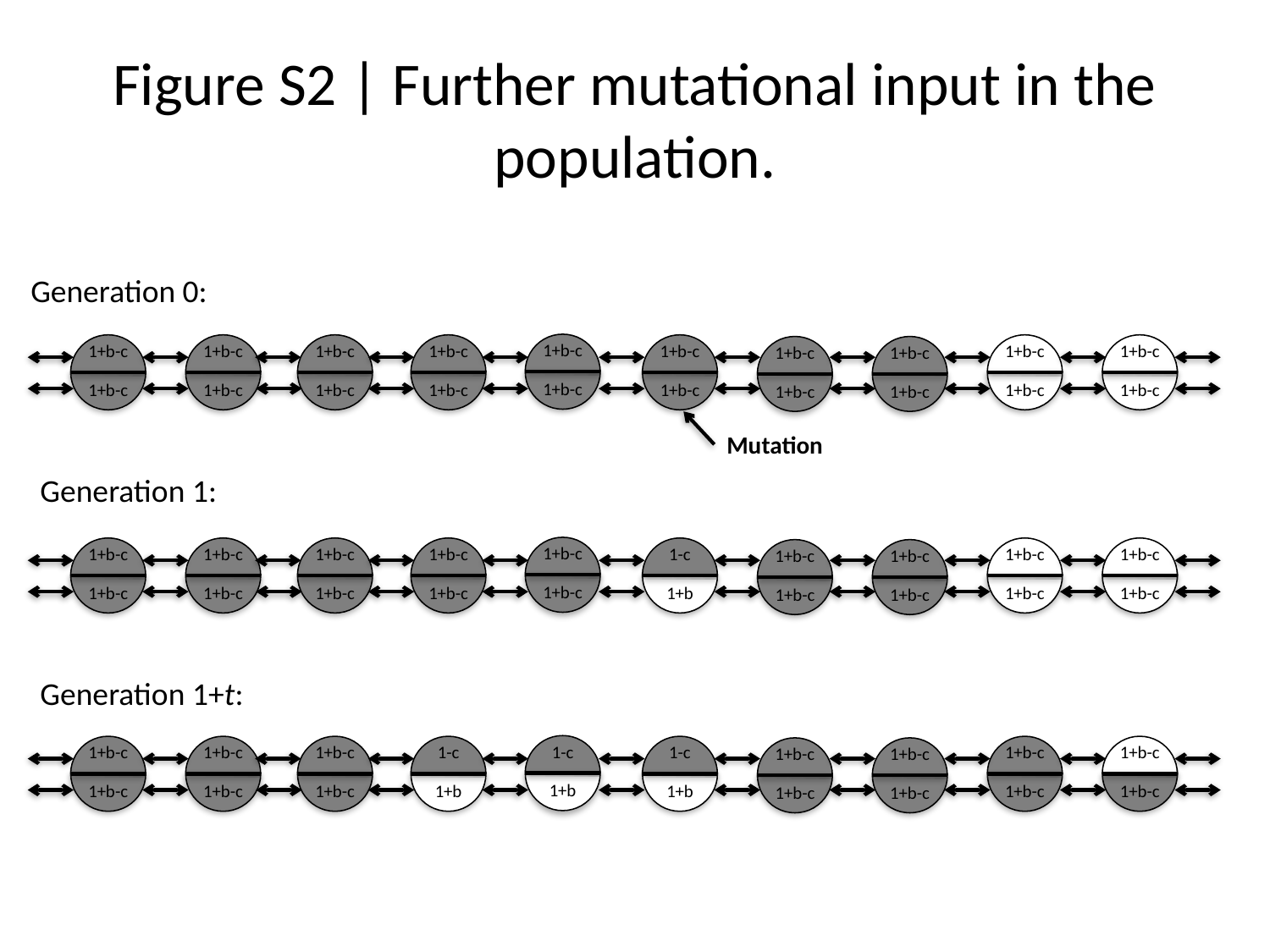

Figure S2 | Further mutational input in the population.
Generation 0:
1+b-c
1+b-c
1+b-c
1+b-c
1+b-c
1+b-c
1+b-c
1+b-c
1+b-c
1+b-c
1+b-c
1+b-c
1+b-c
1+b-c
1+b-c
1+b-c
1+b-c
1+b-c
1+b-c
1+b-c
Mutation
Generation 1:
1+b-c
1+b-c
1+b-c
1+b-c
1+b-c
1+b-c
1+b-c
1+b-c
1+b-c
1+b-c
1+b
1-c
1+b-c
1+b-c
1+b-c
1+b-c
1+b-c
1+b-c
1+b-c
1+b-c
Generation 1+t:
1+b
1-c
1+b-c
1+b-c
1+b-c
1+b-c
1+b-c
1+b-c
1+b
1-c
1+b
1-c
1+b-c
1+b-c
1+b-c
1+b-c
1+b-c
1+b-c
1+b-c
1+b-c